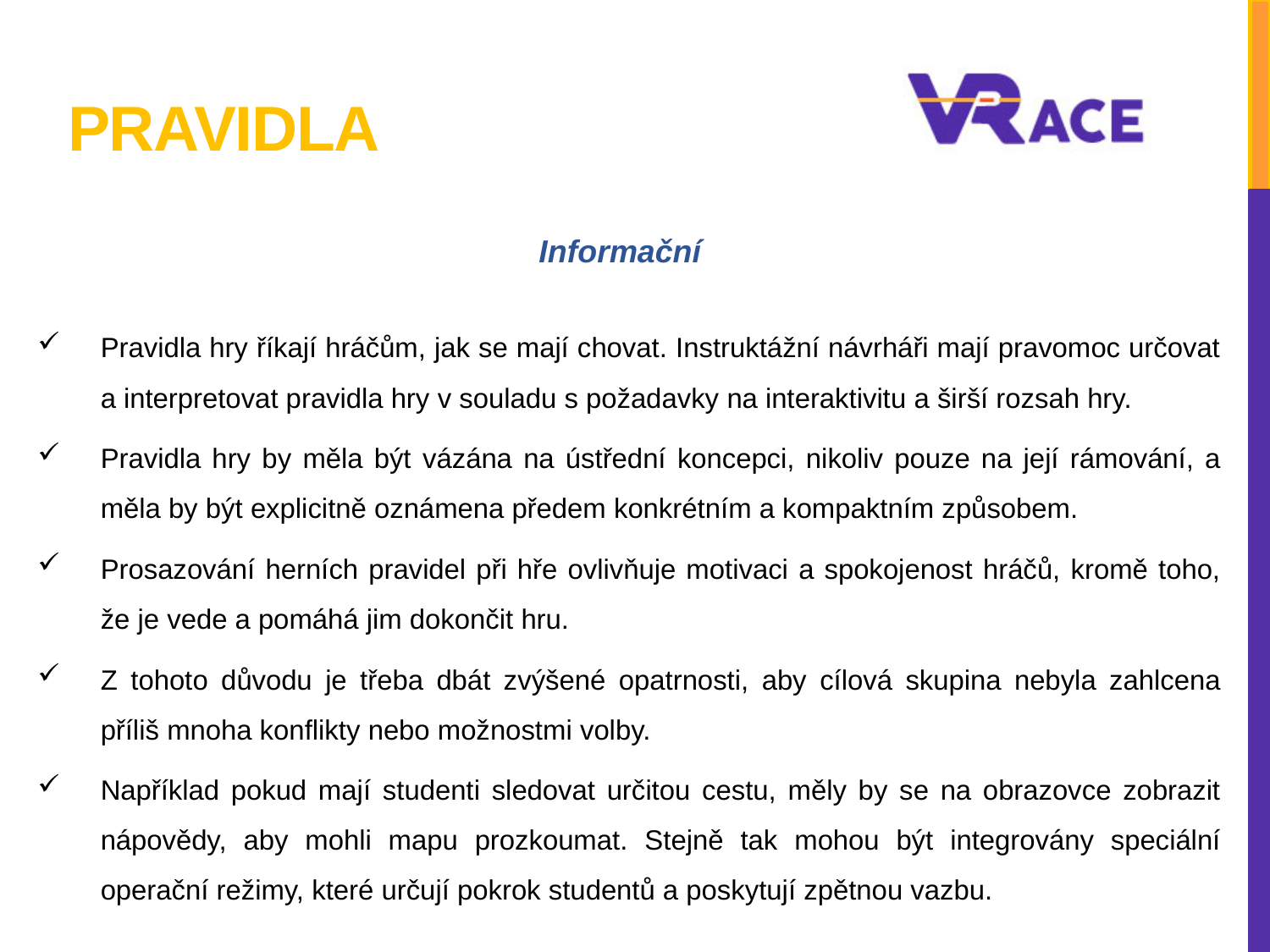

# Pravidla
Informační
Pravidla hry říkají hráčům, jak se mají chovat. Instruktážní návrháři mají pravomoc určovat a interpretovat pravidla hry v souladu s požadavky na interaktivitu a širší rozsah hry.
Pravidla hry by měla být vázána na ústřední koncepci, nikoliv pouze na její rámování, a měla by být explicitně oznámena předem konkrétním a kompaktním způsobem.
Prosazování herních pravidel při hře ovlivňuje motivaci a spokojenost hráčů, kromě toho, že je vede a pomáhá jim dokončit hru.
Z tohoto důvodu je třeba dbát zvýšené opatrnosti, aby cílová skupina nebyla zahlcena příliš mnoha konflikty nebo možnostmi volby.
Například pokud mají studenti sledovat určitou cestu, měly by se na obrazovce zobrazit nápovědy, aby mohli mapu prozkoumat. Stejně tak mohou být integrovány speciální operační režimy, které určují pokrok studentů a poskytují zpětnou vazbu.